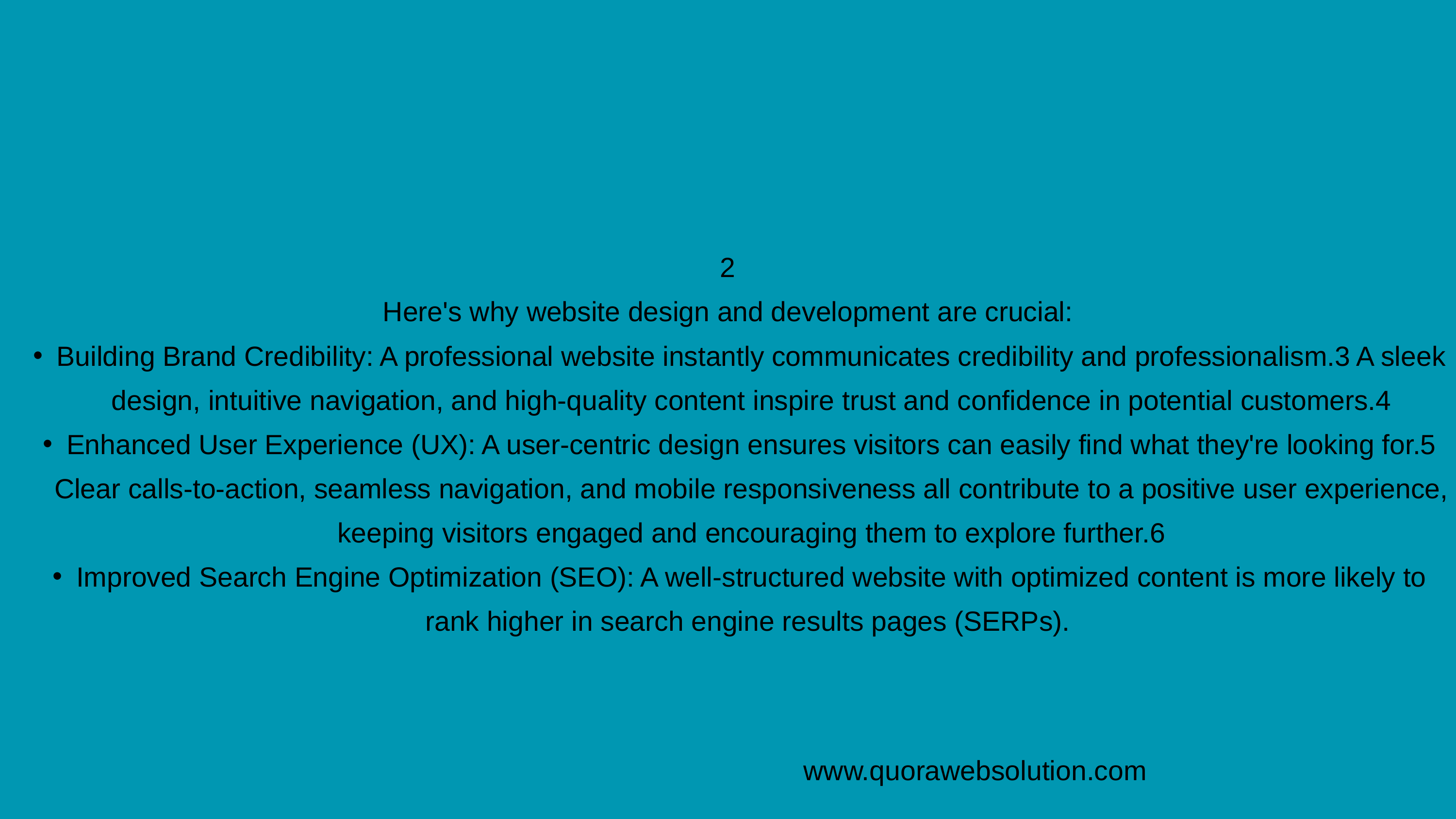

2
Here's why website design and development are crucial:
Building Brand Credibility: A professional website instantly communicates credibility and professionalism.3 A sleek design, intuitive navigation, and high-quality content inspire trust and confidence in potential customers.4
Enhanced User Experience (UX): A user-centric design ensures visitors can easily find what they're looking for.5 Clear calls-to-action, seamless navigation, and mobile responsiveness all contribute to a positive user experience, keeping visitors engaged and encouraging them to explore further.6
Improved Search Engine Optimization (SEO): A well-structured website with optimized content is more likely to rank higher in search engine results pages (SERPs).
www.quorawebsolution.com